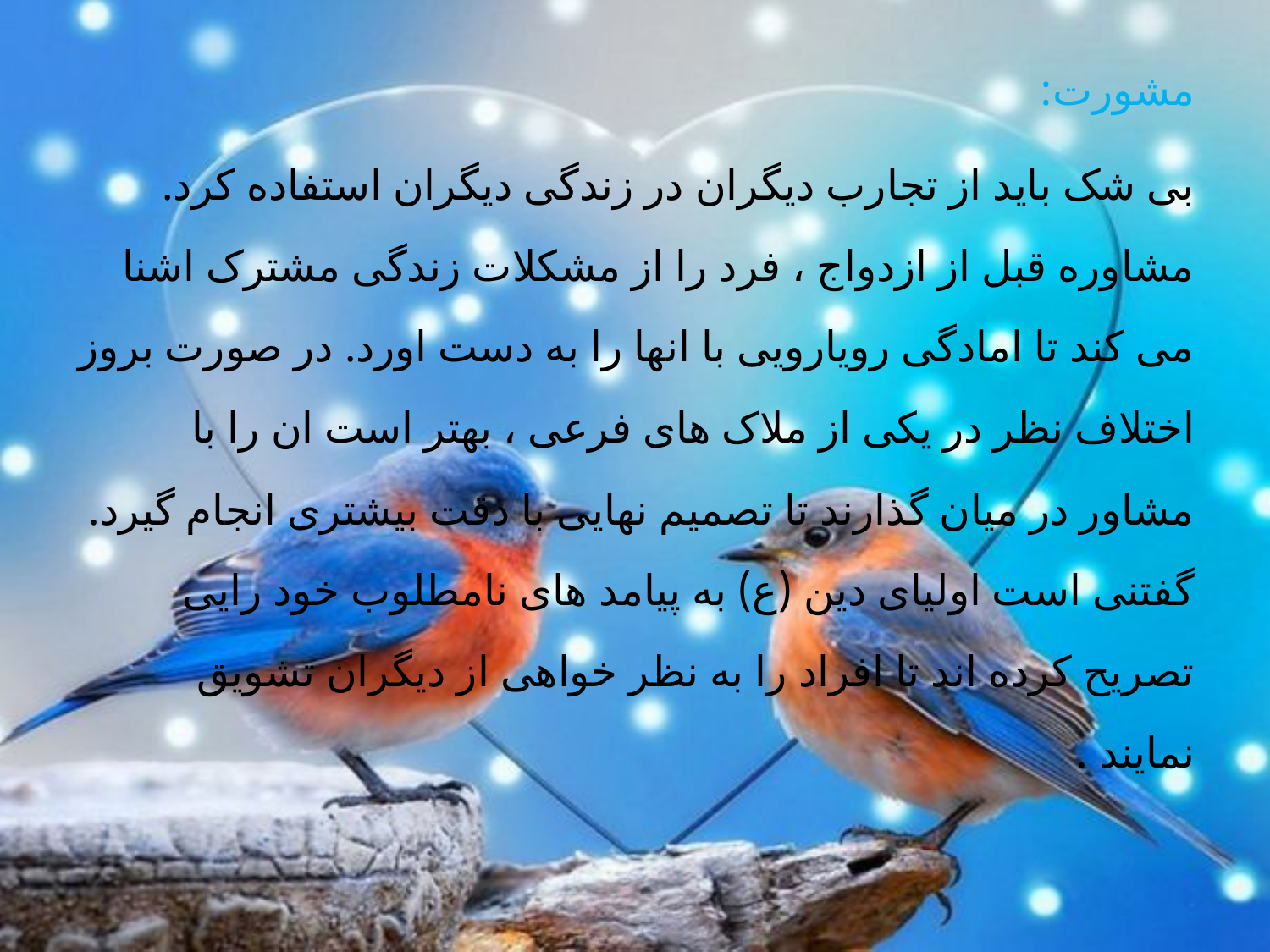

مشورت:
بی شک باید از تجارب دیگران در زندگی دیگران استفاده کرد. مشاوره قبل از ازدواج ، فرد را از مشکلات زندگی مشترک اشنا می کند تا امادگی رویارویی با انها را به دست اورد. در صورت بروز اختلاف نظر در یکی از ملاک های فرعی ، بهتر است ان را با مشاور در میان گذارند تا تصمیم نهایی با دقت بیشتری انجام گیرد. گفتنی است اولیای دین (ع) به پیامد های نامطلوب خود رایی تصریح کرده اند تا افراد را به نظر خواهی از دیگران تشویق نمایند .